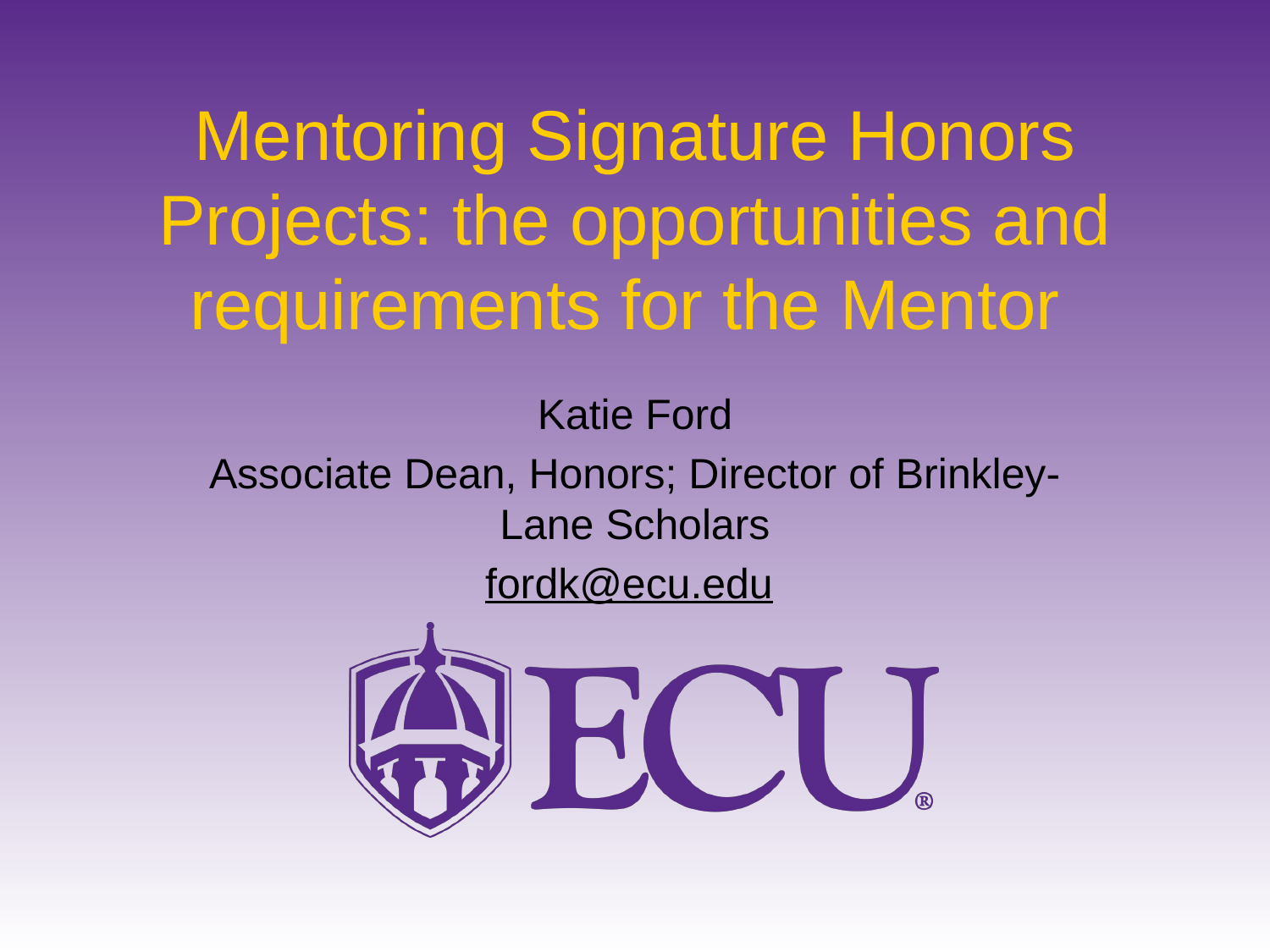

# Mentoring Signature Honors Projects: the opportunities and requirements for the Mentor
Katie Ford
Associate Dean, Honors; Director of Brinkley-Lane Scholars
fordk@ecu.edu